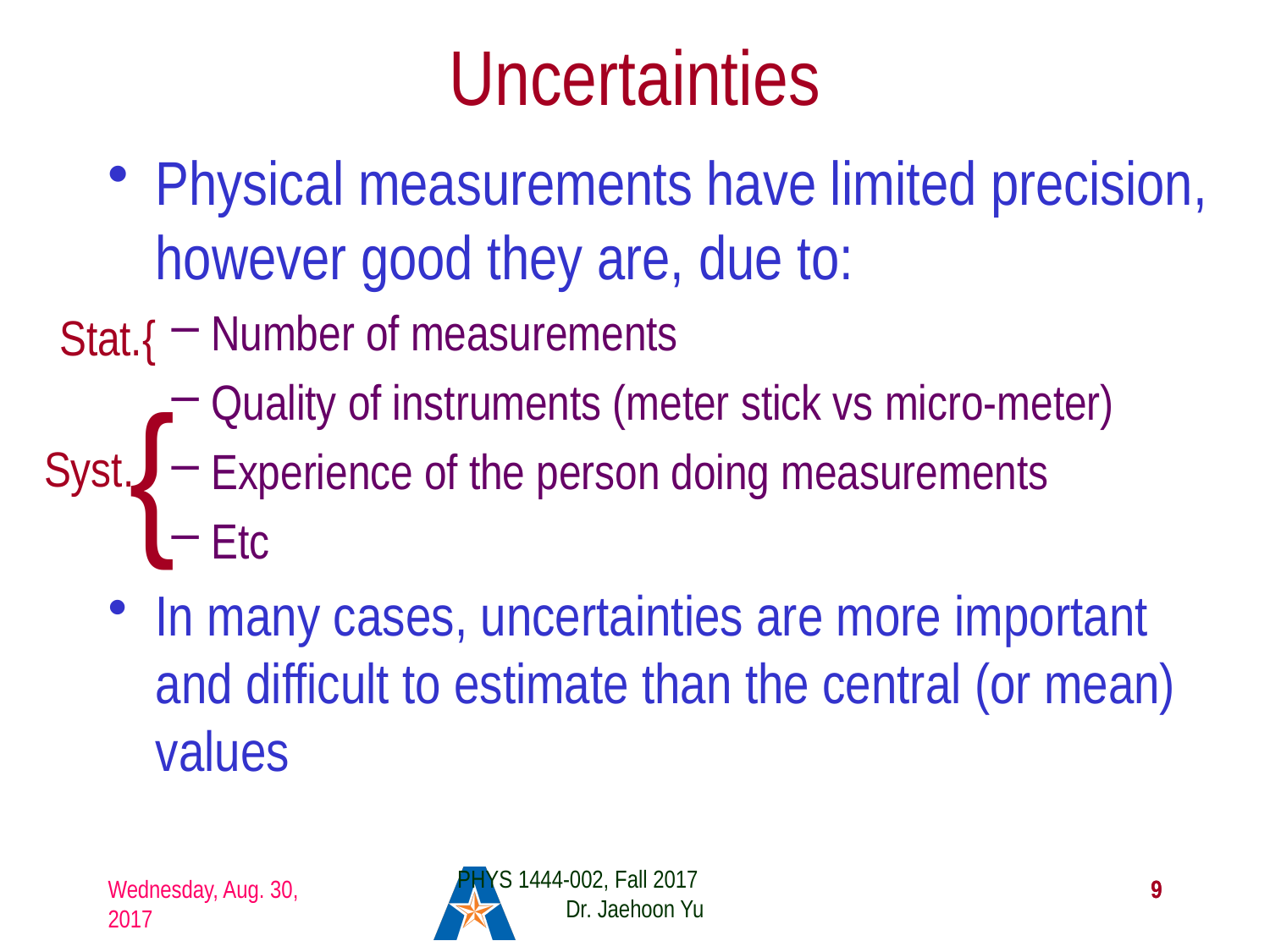

Uncertainties
Physical measurements have limited precision, however good they are, due to:
Number of measurements
Quality of instruments (meter stick vs micro-meter)
Experience of the person doing measurements
Etc
In many cases, uncertainties are more important and difficult to estimate than the central (or mean) values
Stat.{
{
Syst.
PHYS 1444-002, Fall 2017                     Dr. Jaehoon Yu
Wednesday, Aug. 30, 2017
9
9